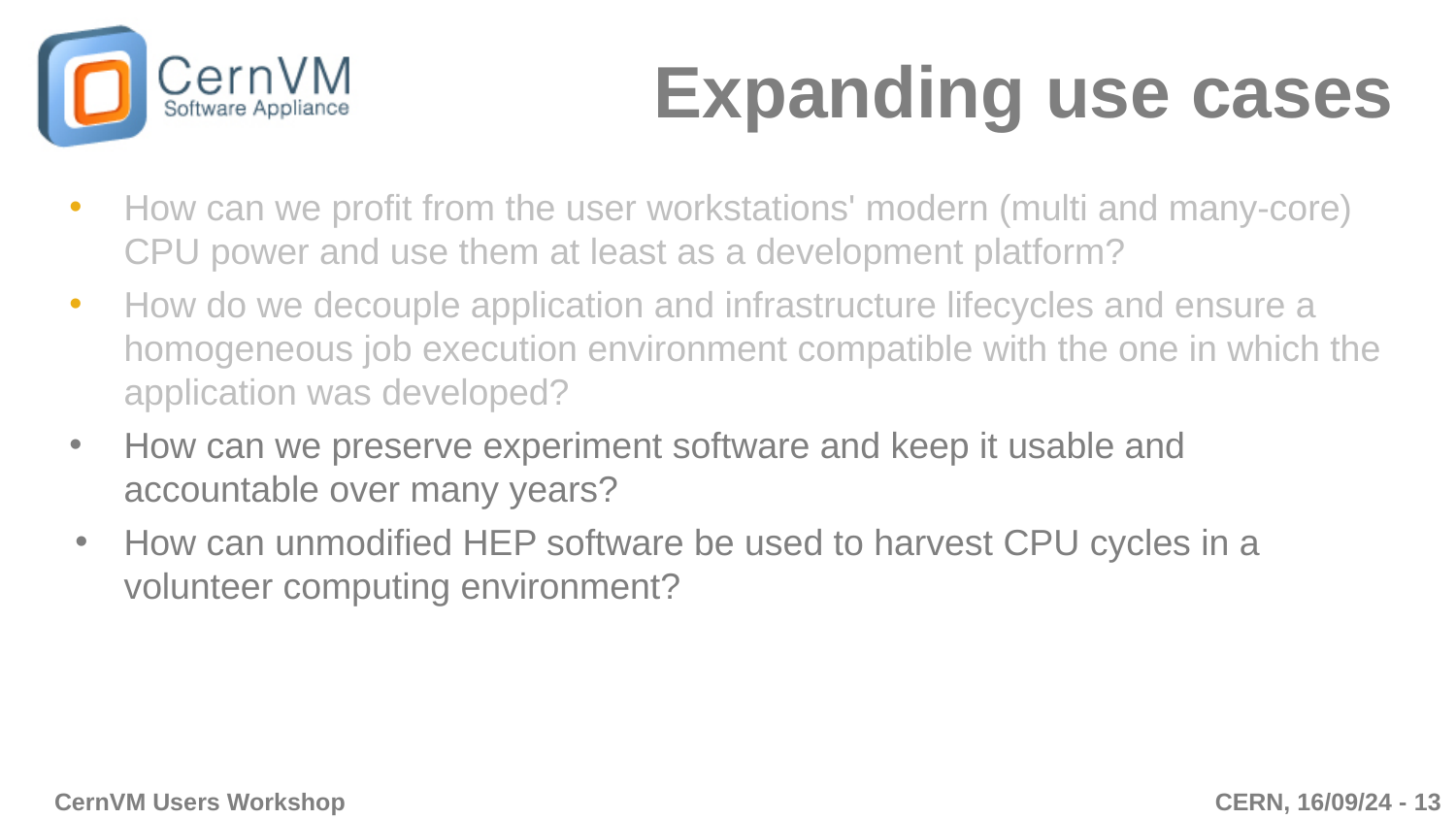

# Expanding use cases
How can we profit from the user workstations' modern (multi and many-core) CPU power and use them at least as a development platform?
How do we decouple application and infrastructure lifecycles and ensure a homogeneous job execution environment compatible with the one in which the application was developed?
How can we preserve experiment software and keep it usable and accountable over many years?
How can unmodified HEP software be used to harvest CPU cycles in a volunteer computing environment?

CERN, 16/09/24 - 13